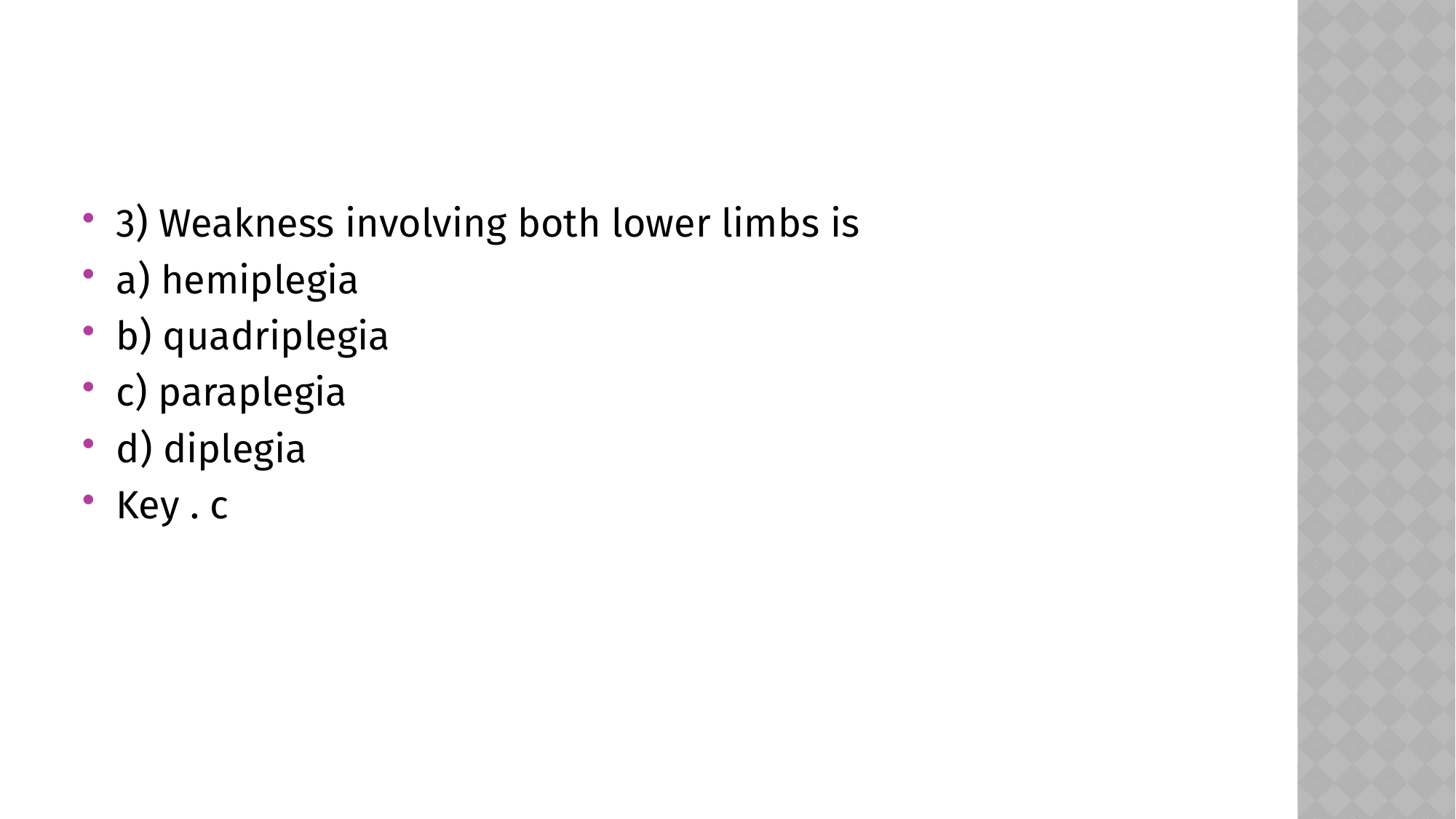

#
3) Weakness involving both lower limbs is
a) hemiplegia
b) quadriplegia
c) paraplegia
d) diplegia
Key . c